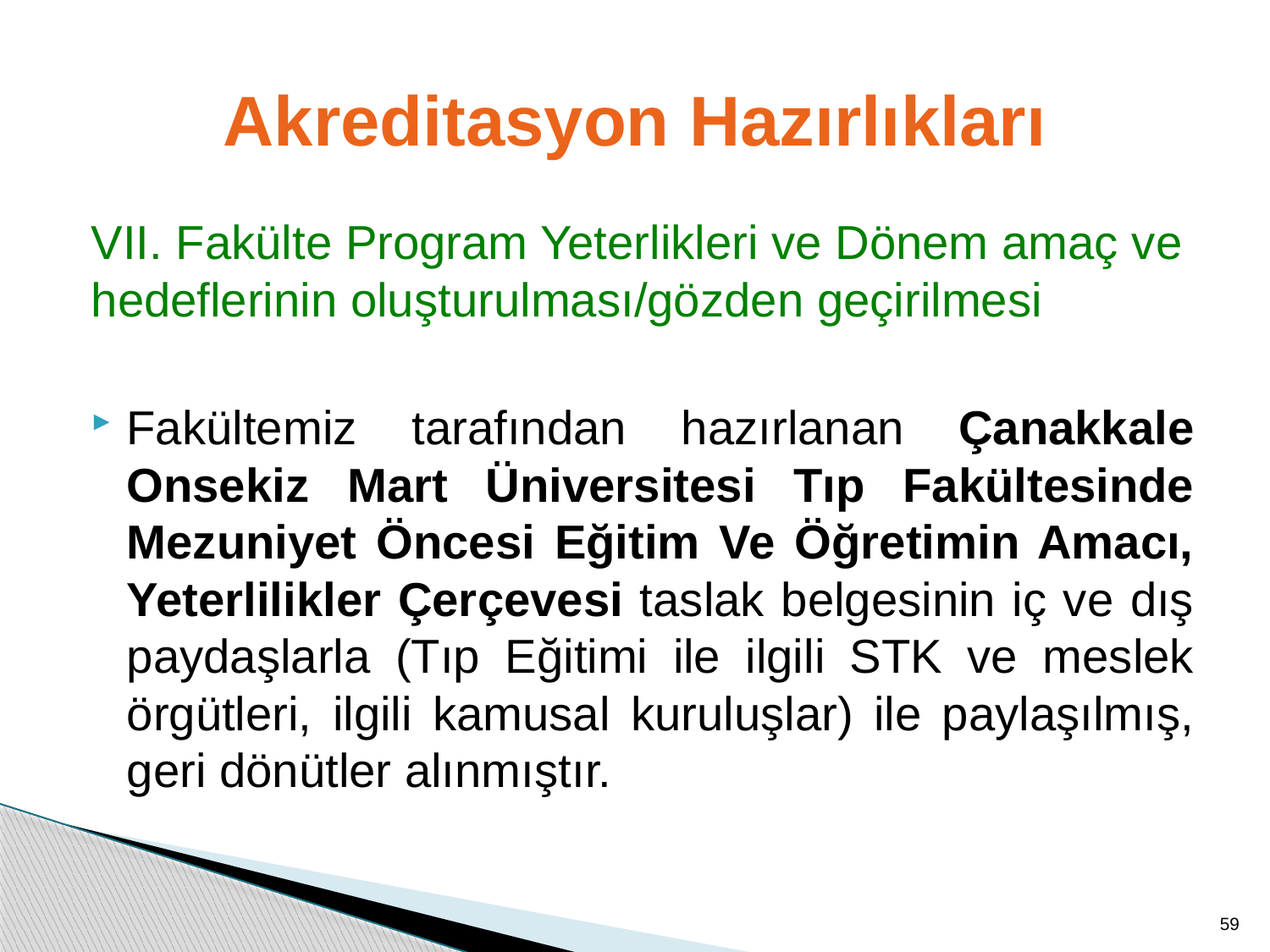

# Akreditasyon Hazırlıkları
VII. Fakülte Program Yeterlikleri ve Dönem amaç ve hedeflerinin oluşturulması/gözden geçirilmesi

Fakültemiz tarafından hazırlanan Çanakkale Onsekiz Mart Üniversitesi Tıp Fakültesinde Mezuniyet Öncesi Eğitim Ve Öğretimin Amacı, Yeterlilikler Çerçevesi taslak belgesinin iç ve dış paydaşlarla (Tıp Eğitimi ile ilgili STK ve meslek örgütleri, ilgili kamusal kuruluşlar) ile paylaşılmış, geri dönütler alınmıştır.

59